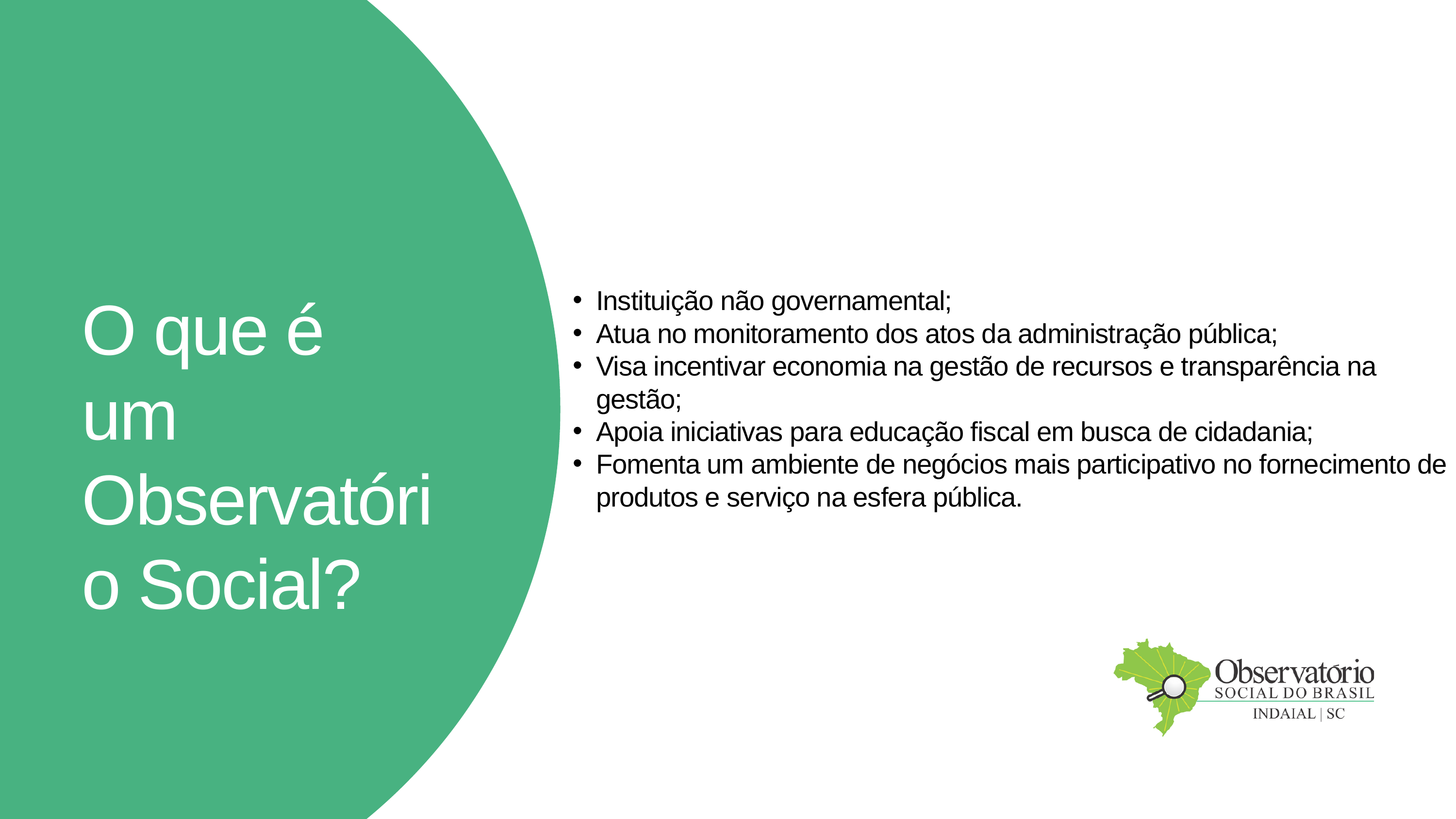

Instituição não governamental;
Atua no monitoramento dos atos da administração pública;
Visa incentivar economia na gestão de recursos e transparência na gestão;
Apoia iniciativas para educação fiscal em busca de cidadania;
Fomenta um ambiente de negócios mais participativo no fornecimento de produtos e serviço na esfera pública.
O que é um Observatório Social?